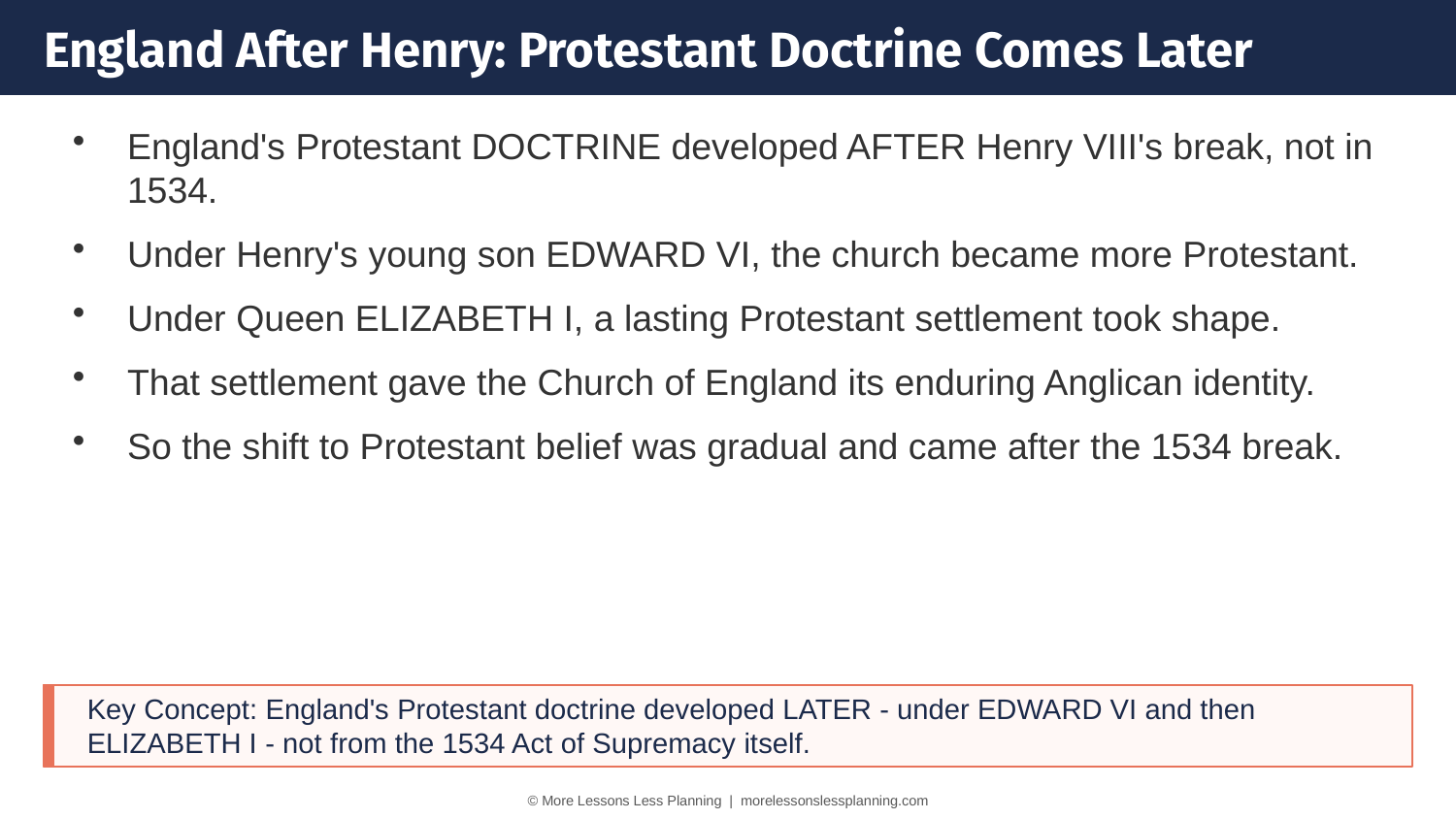

England After Henry: Protestant Doctrine Comes Later
England's Protestant DOCTRINE developed AFTER Henry VIII's break, not in 1534.
Under Henry's young son EDWARD VI, the church became more Protestant.
Under Queen ELIZABETH I, a lasting Protestant settlement took shape.
That settlement gave the Church of England its enduring Anglican identity.
So the shift to Protestant belief was gradual and came after the 1534 break.

Key Concept: England's Protestant doctrine developed LATER - under EDWARD VI and then ELIZABETH I - not from the 1534 Act of Supremacy itself.
© More Lessons Less Planning  |  morelessonslessplanning.com